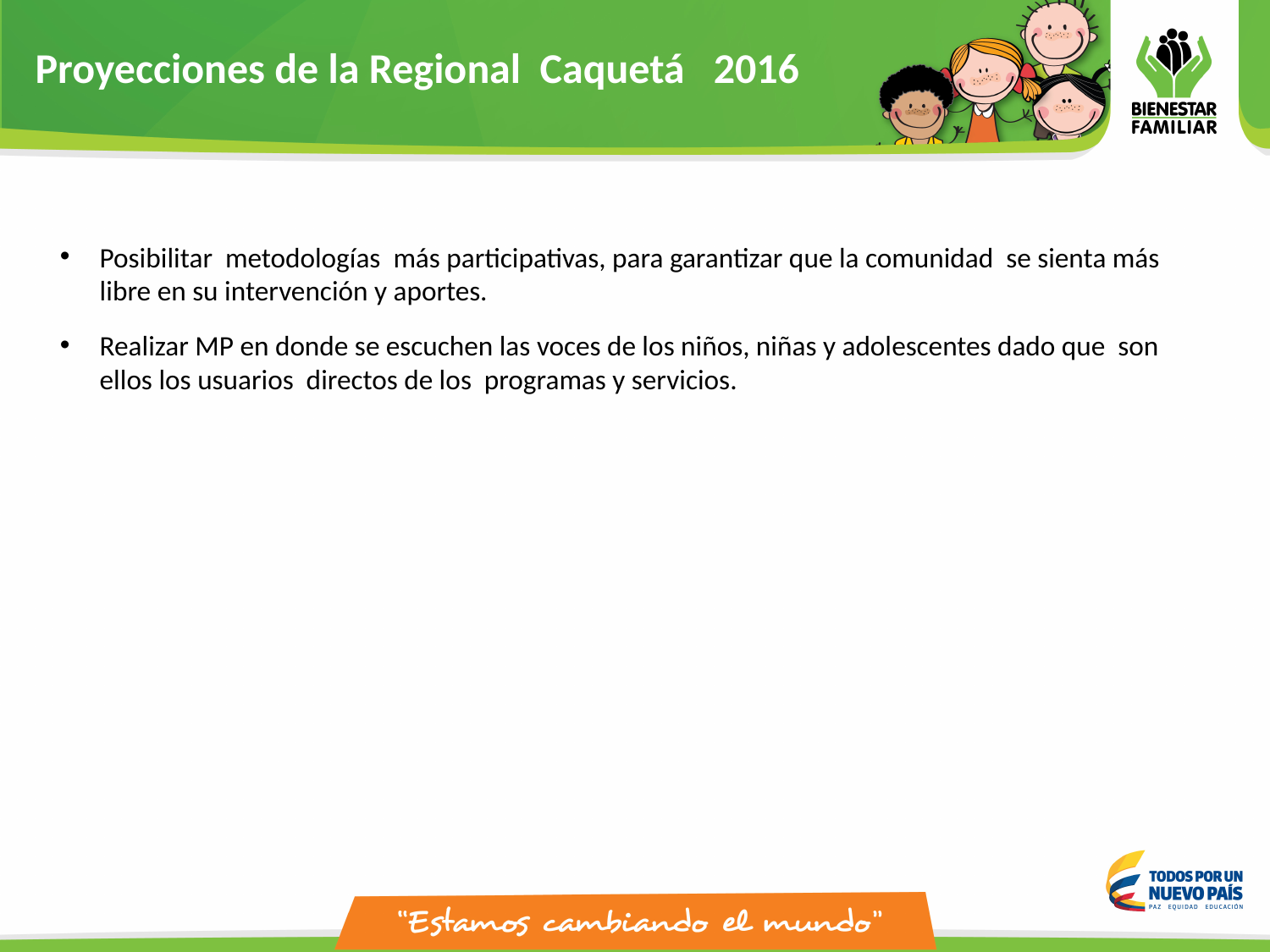

Proyecciones de la Regional  Caquetá   2016
Posibilitar  metodologías  más participativas, para garantizar que la comunidad  se sienta más libre en su intervención y aportes.
Realizar MP en donde se escuchen las voces de los niños, niñas y adolescentes dado que  son ellos los usuarios  directos de los  programas y servicios.